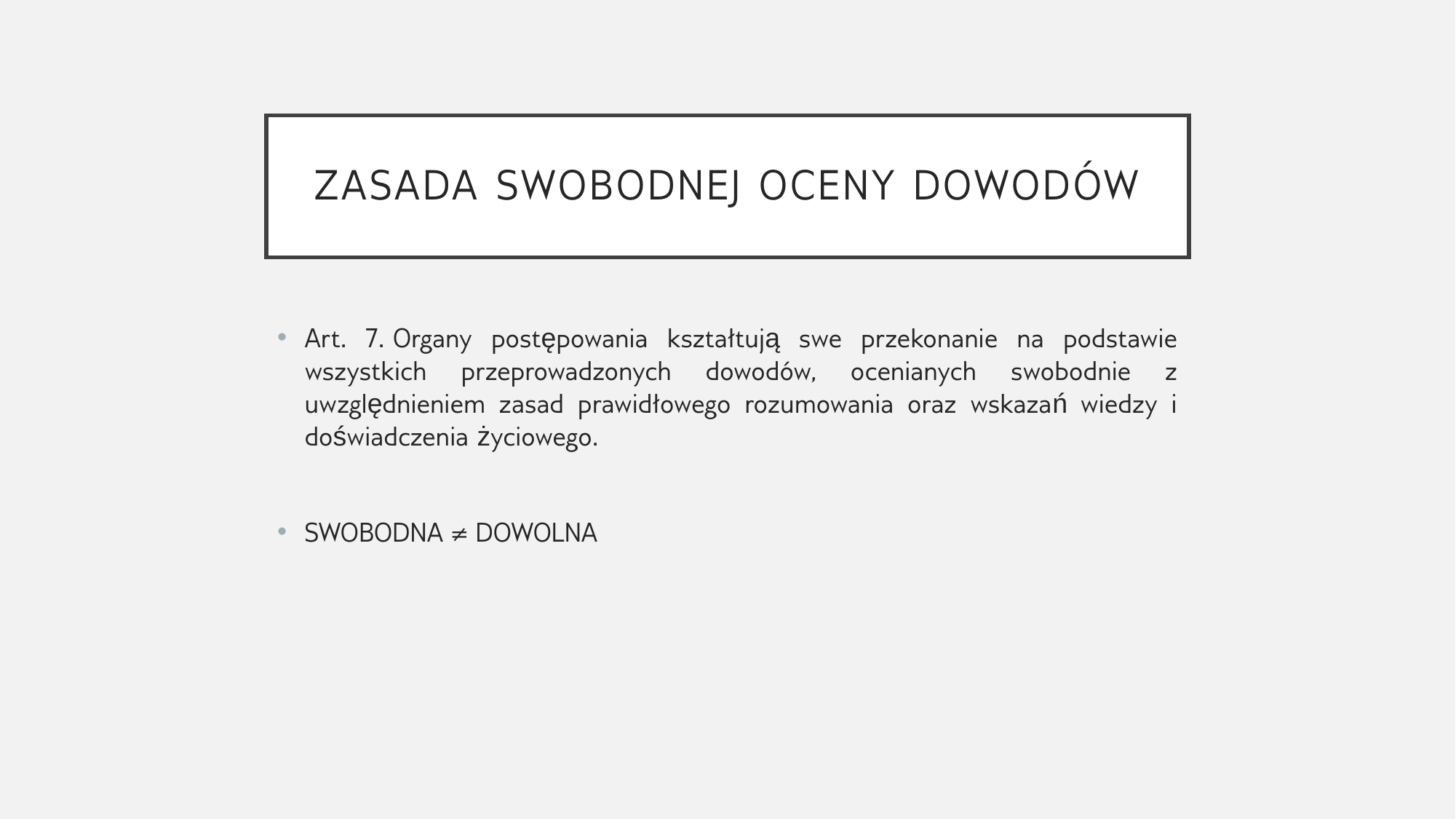

# Zasada swobodnej oceny dowodów
Art. 7. Organy postępowania kształtują swe przekonanie na podstawie wszystkich przeprowadzonych dowodów, ocenianych swobodnie z uwzględnieniem zasad prawidłowego rozumowania oraz wskazań wiedzy i doświadczenia życiowego.

SWOBODNA ≠ DOWOLNA